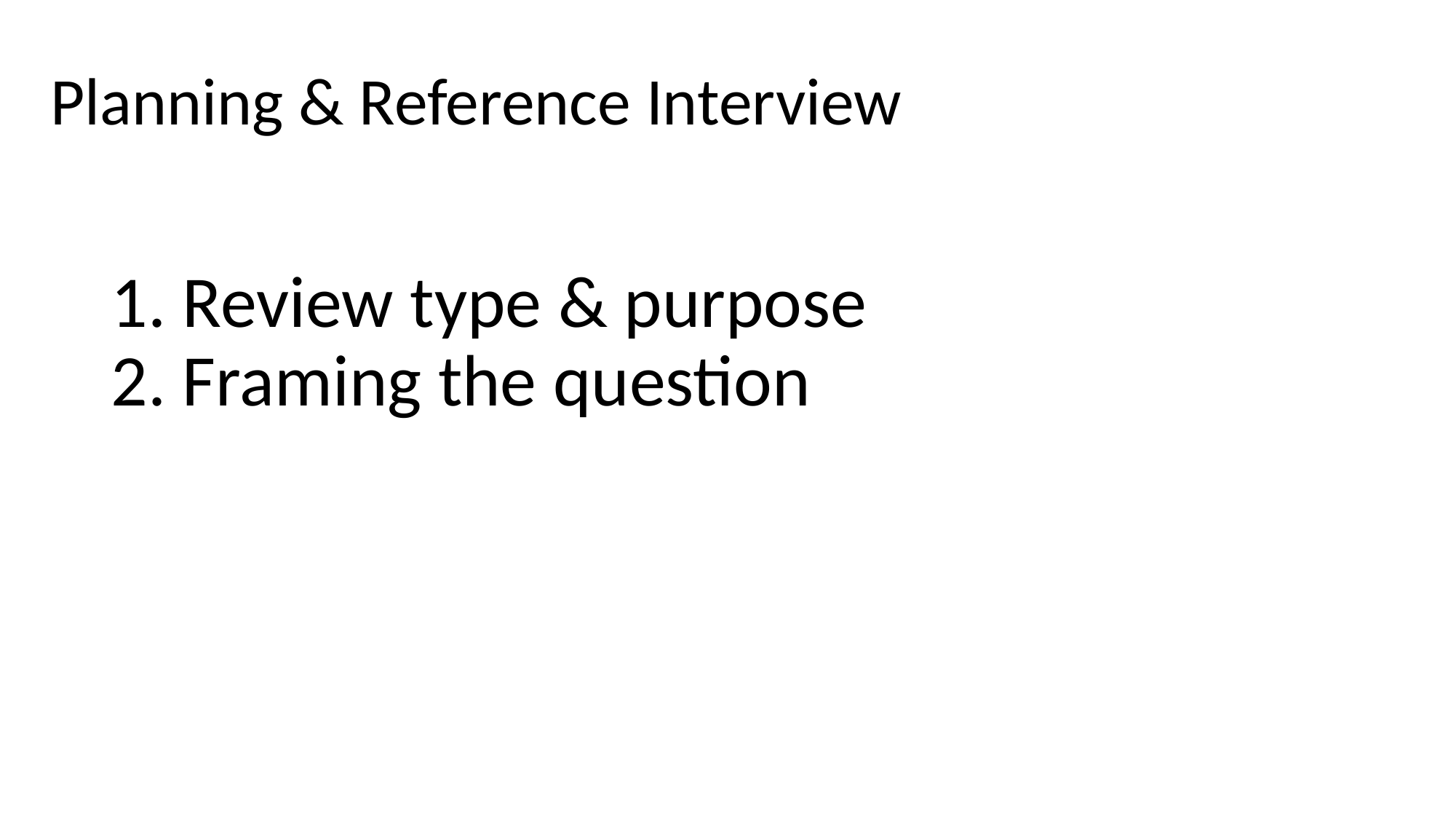

# Planning & Reference Interview
1. Review type & purpose
2. Framing the question